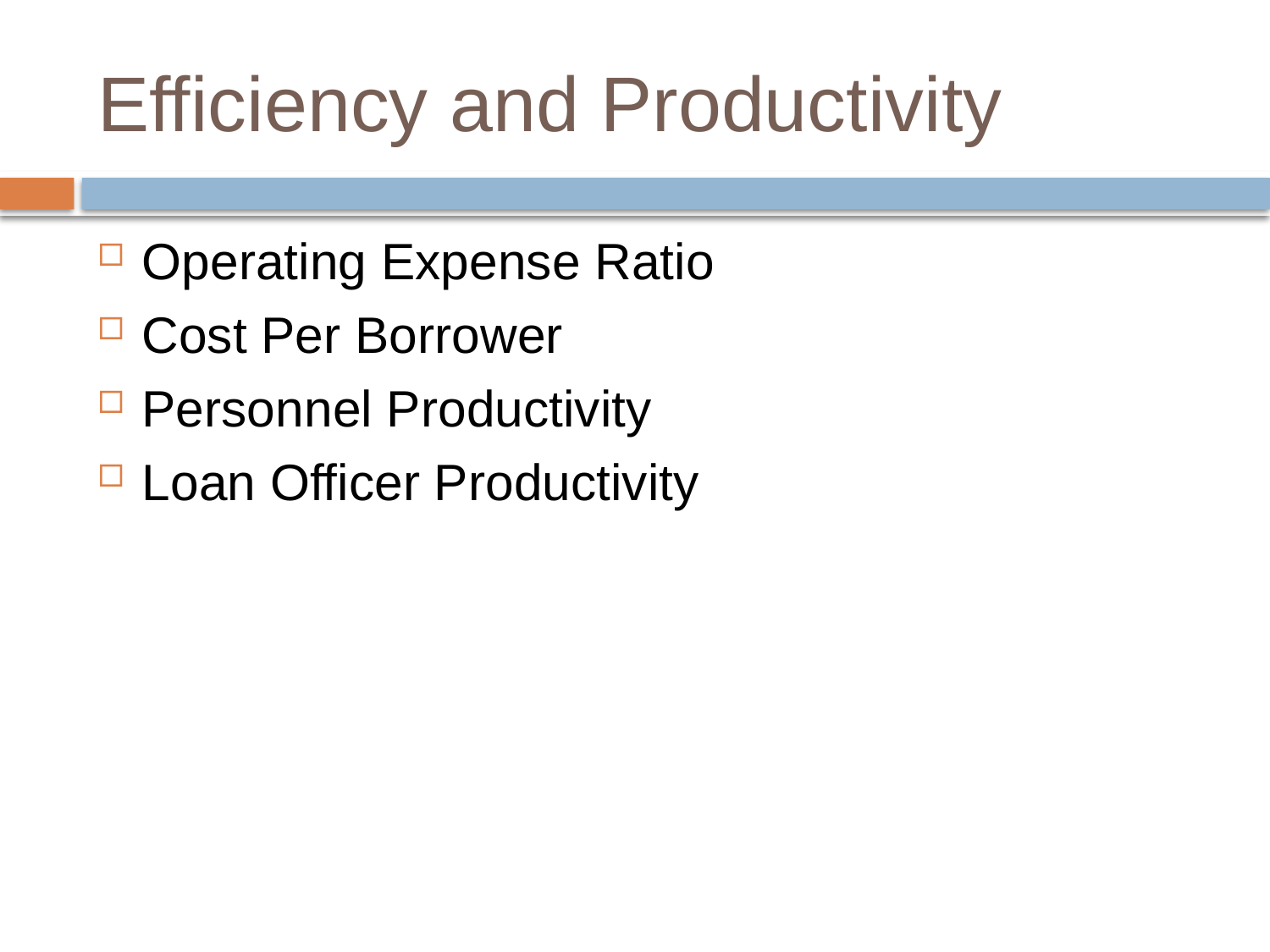

# Efficiency and Productivity
Operating Expense Ratio
Cost Per Borrower
Personnel Productivity
Loan Officer Productivity